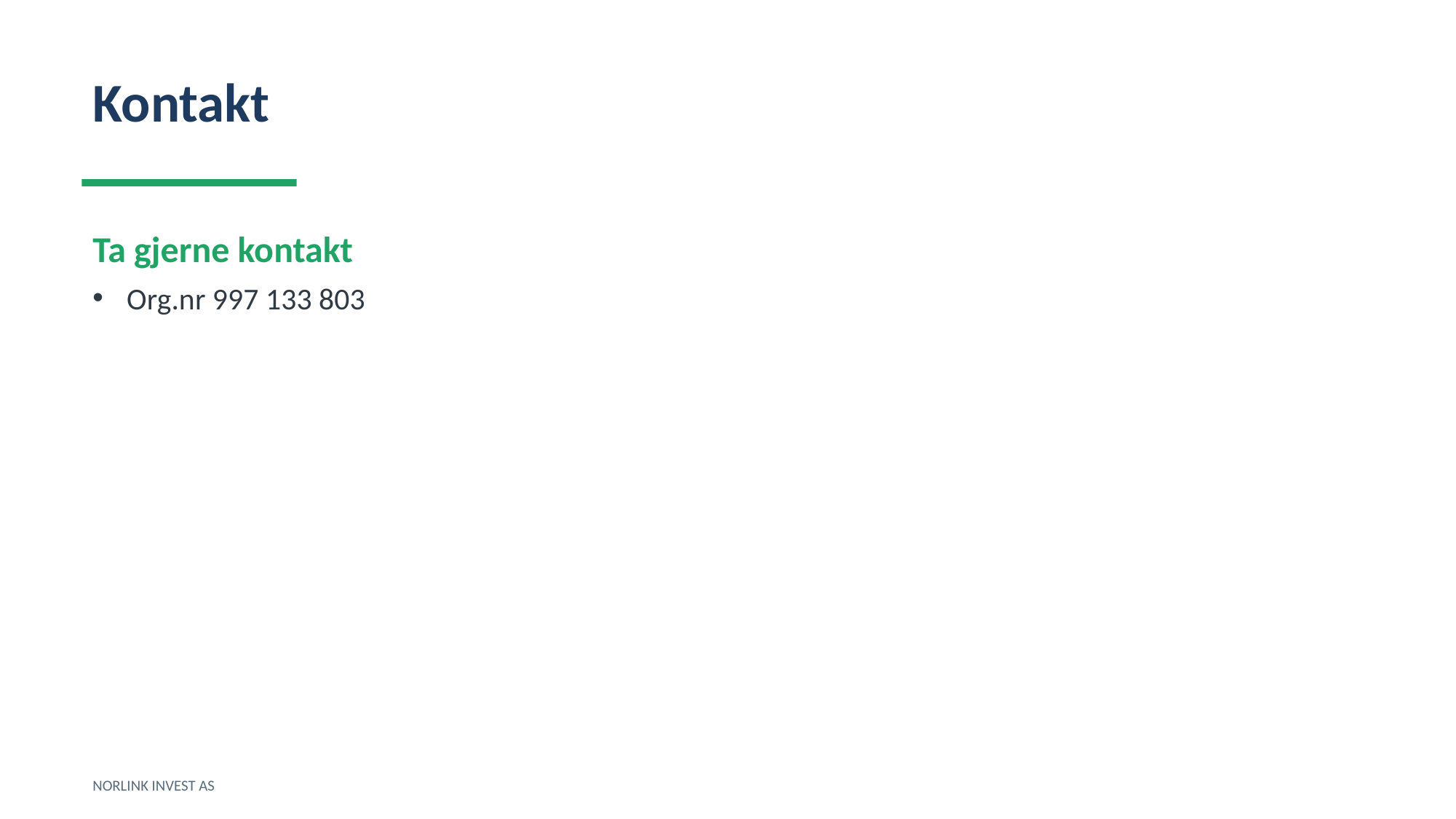

Kontakt

Ta gjerne kontakt
Org.nr 997 133 803
NORLINK INVEST AS